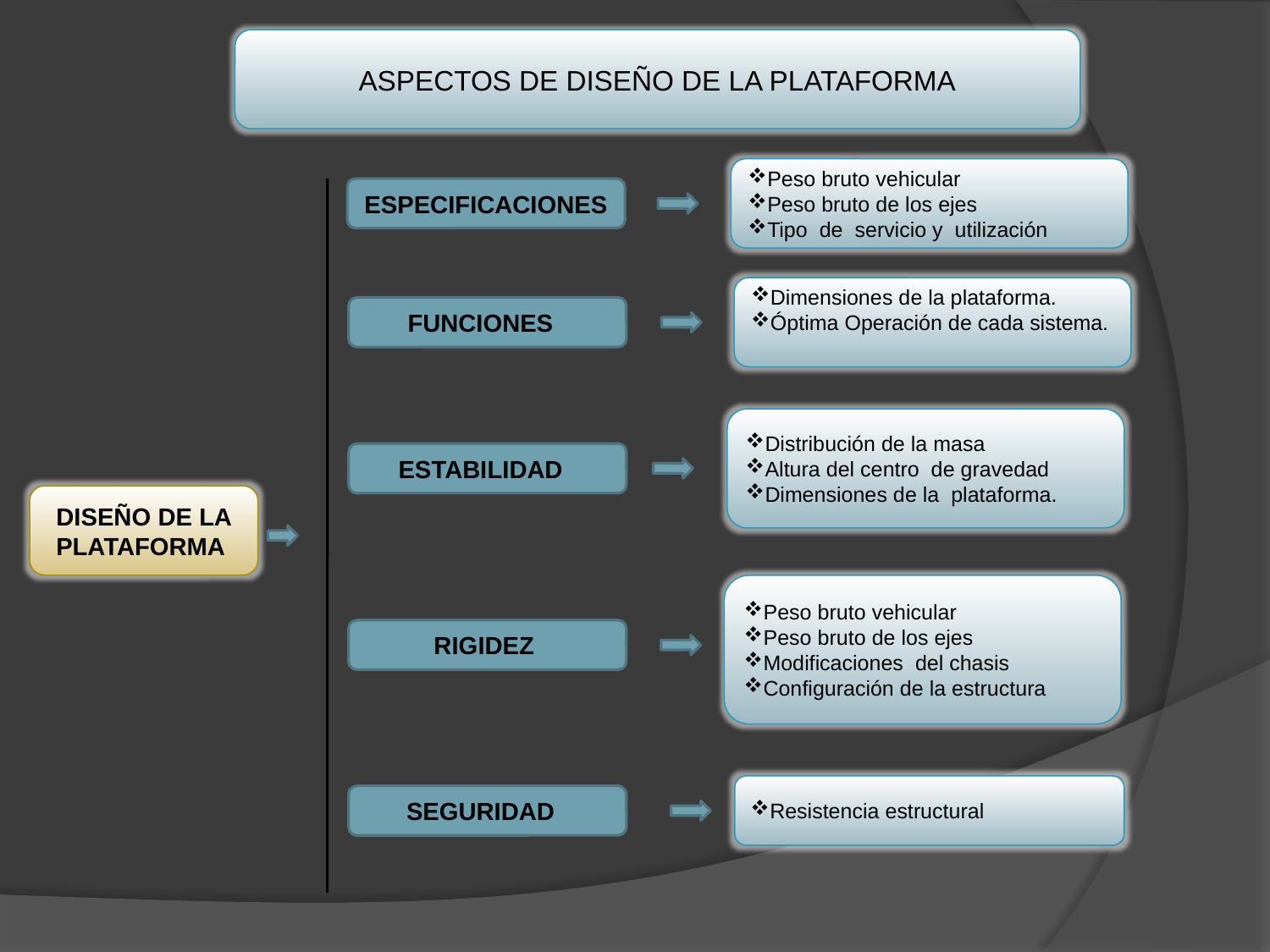

ASPECTOS DE DISEÑO DE LA PLATAFORMA
Peso bruto vehicular
Peso bruto de los ejes
Tipo  de  servicio y  utilización
ESPECIFICACIONES

Dimensiones de la plataforma.
Óptima Operación de cada sistema.
FUNCIONES

Distribución de la masa
Altura del centro  de gravedad
Dimensiones de la  plataforma.
ESTABILIDAD

DISEÑO DE LA PLATAFORMA

Peso bruto vehicular
Peso bruto de los ejes
Modificaciones  del chasis
Configuración de la estructura
RIGIDEZ

Resistencia estructural
SEGURIDAD